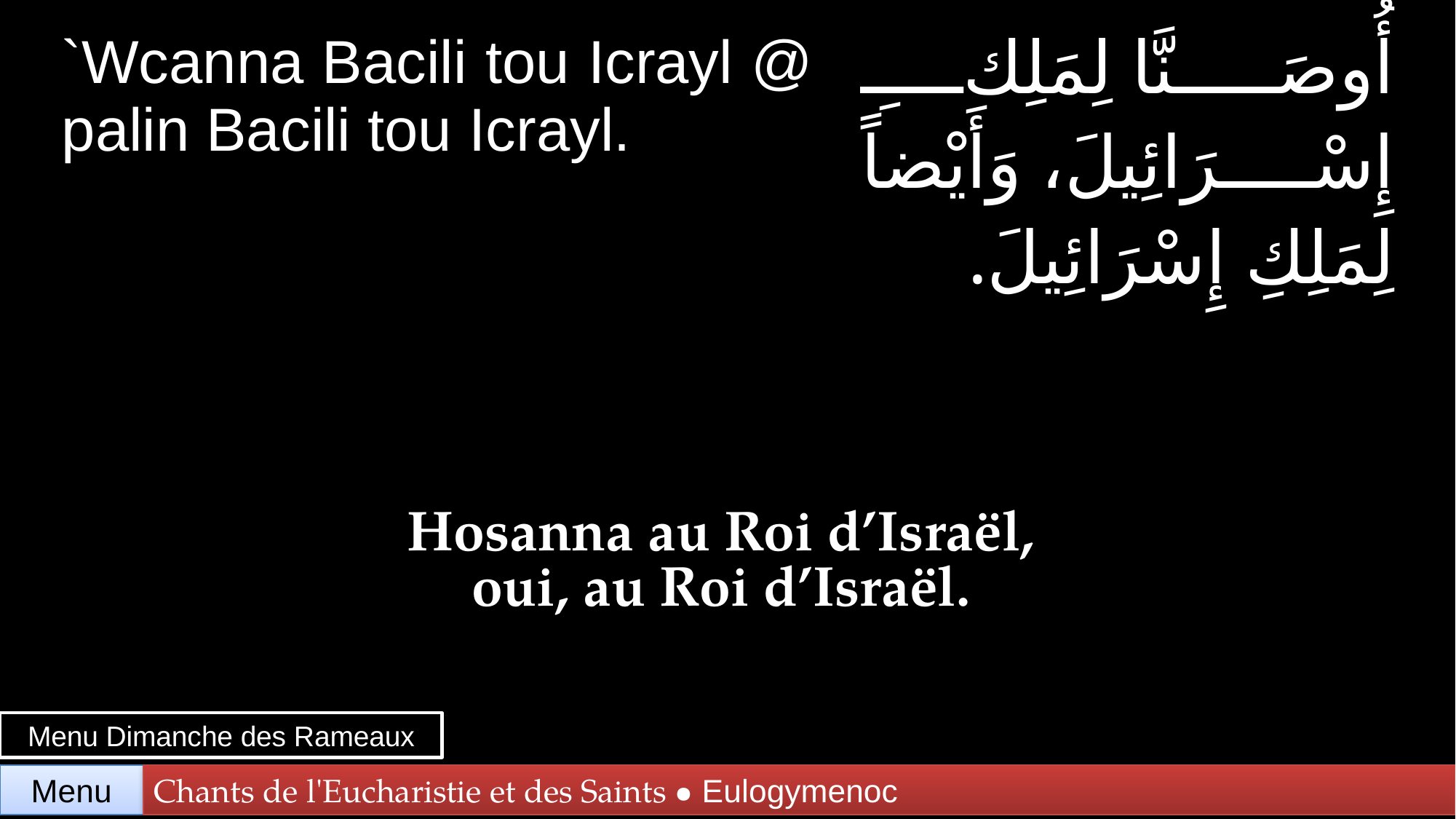

| `Wcanna Bacili tou Icrayl @ palin Bacili tou Icrayl. |  | أُوصَنَّا لِمَلِكِ إِسْرَائِيلَ، وَأَيْضاً لِمَلِكِ إِسْرَائِيلَ. |
| --- | --- | --- |
|  |  |  |
| Hosanna au Roi d’Israël, oui, au Roi d’Israël. |  |  |
Menu Dimanche des Rameaux
Chants de l'Eucharistie et des Saints • Eulogymenoc
Menu